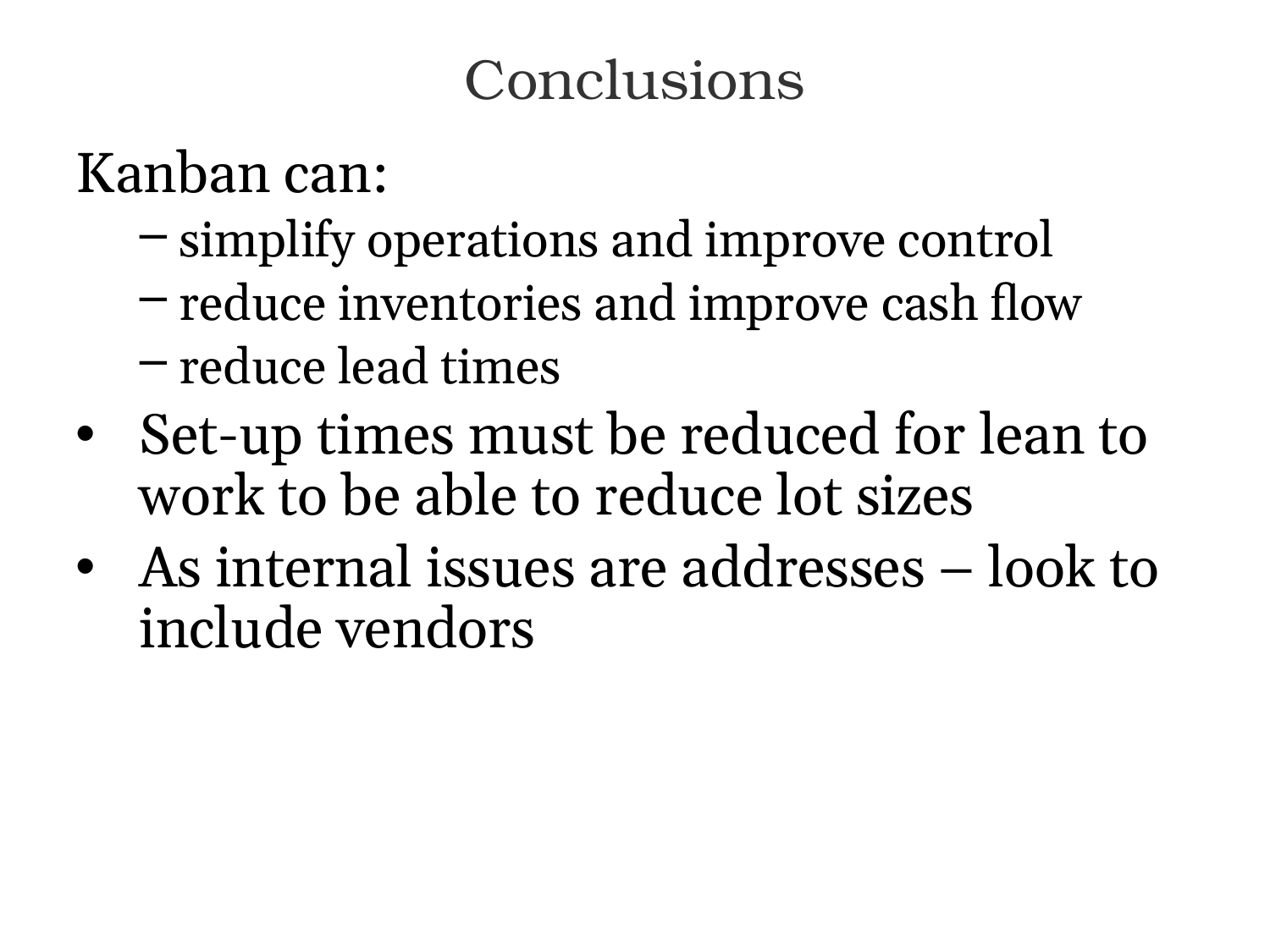

# Conclusions
Kanban can:
simplify operations and improve control
reduce inventories and improve cash flow
reduce lead times
Set-up times must be reduced for lean to work to be able to reduce lot sizes
As internal issues are addresses – look to include vendors